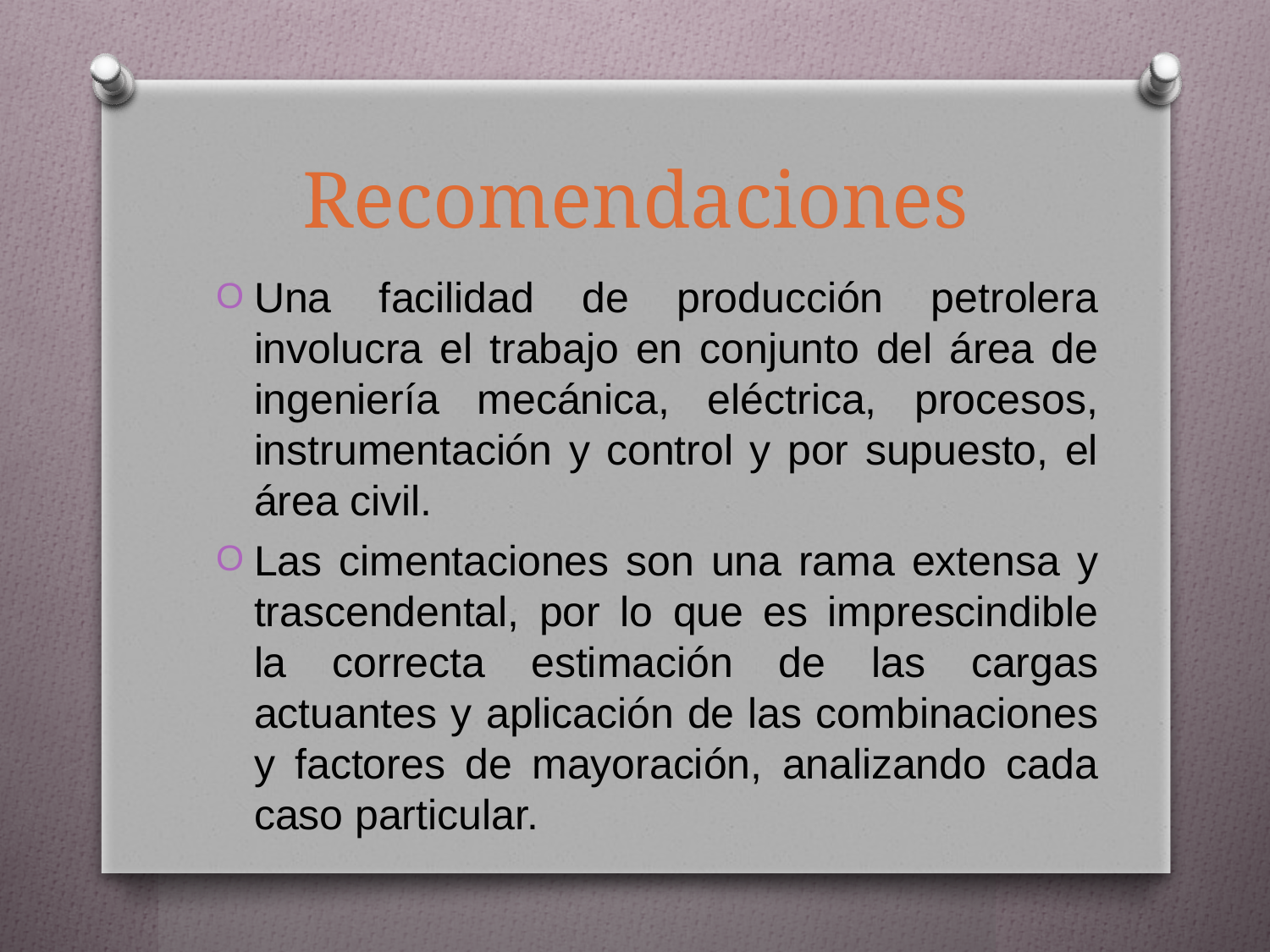

# Recomendaciones
Una facilidad de producción petrolera involucra el trabajo en conjunto del área de ingeniería mecánica, eléctrica, procesos, instrumentación y control y por supuesto, el área civil.
Las cimentaciones son una rama extensa y trascendental, por lo que es imprescindible la correcta estimación de las cargas actuantes y aplicación de las combinaciones y factores de mayoración, analizando cada caso particular.